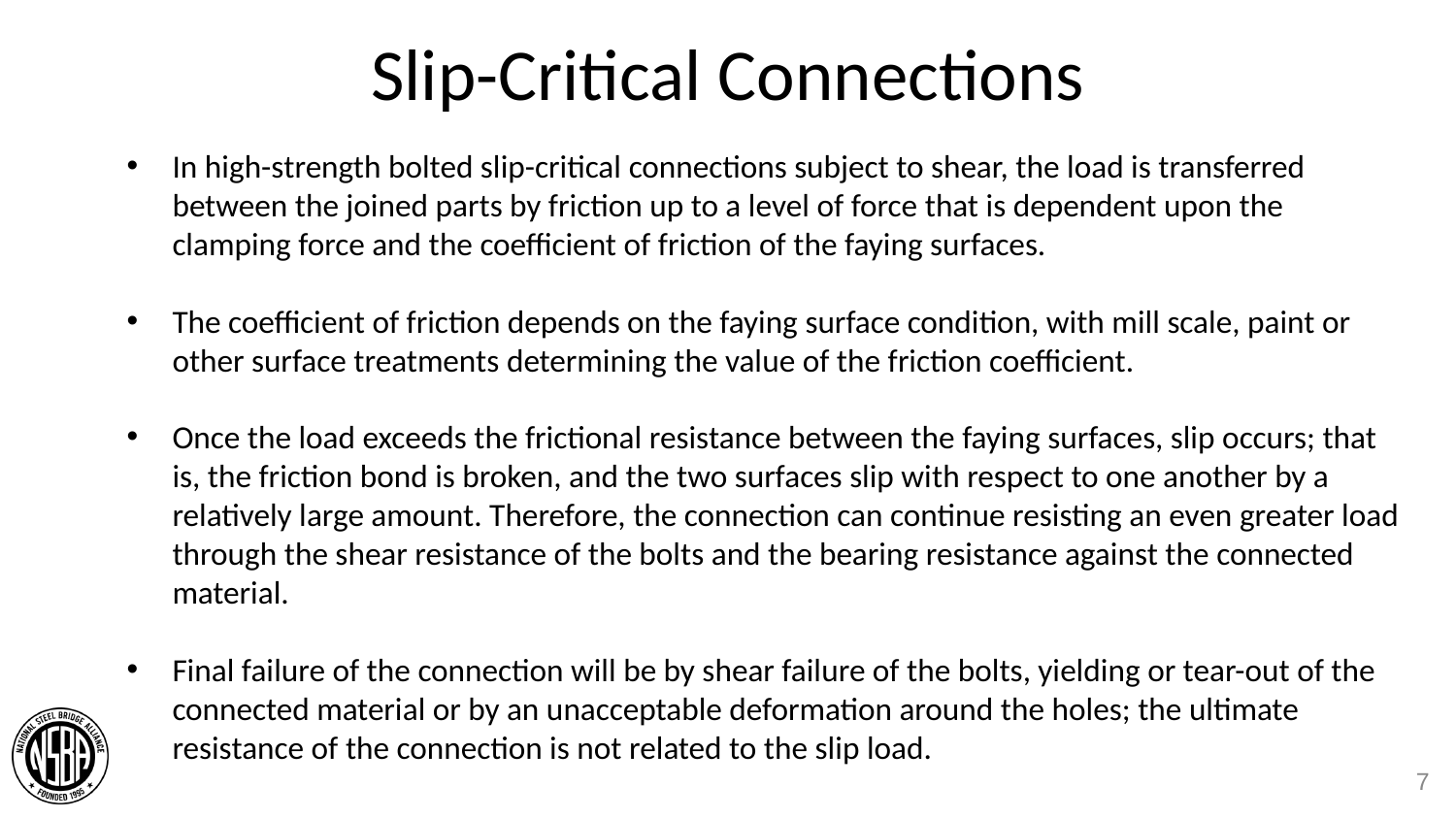

# Slip-Critical Connections
In high-strength bolted slip-critical connections subject to shear, the load is transferred between the joined parts by friction up to a level of force that is dependent upon the clamping force and the coefficient of friction of the faying surfaces.

The coefficient of friction depends on the faying surface condition, with mill scale, paint or other surface treatments determining the value of the friction coefficient.

Once the load exceeds the frictional resistance between the faying surfaces, slip occurs; that is, the friction bond is broken, and the two surfaces slip with respect to one another by a relatively large amount. Therefore, the connection can continue resisting an even greater load through the shear resistance of the bolts and the bearing resistance against the connected material.

Final failure of the connection will be by shear failure of the bolts, yielding or tear-out of the connected material or by an unacceptable deformation around the holes; the ultimate resistance of the connection is not related to the slip load.

7